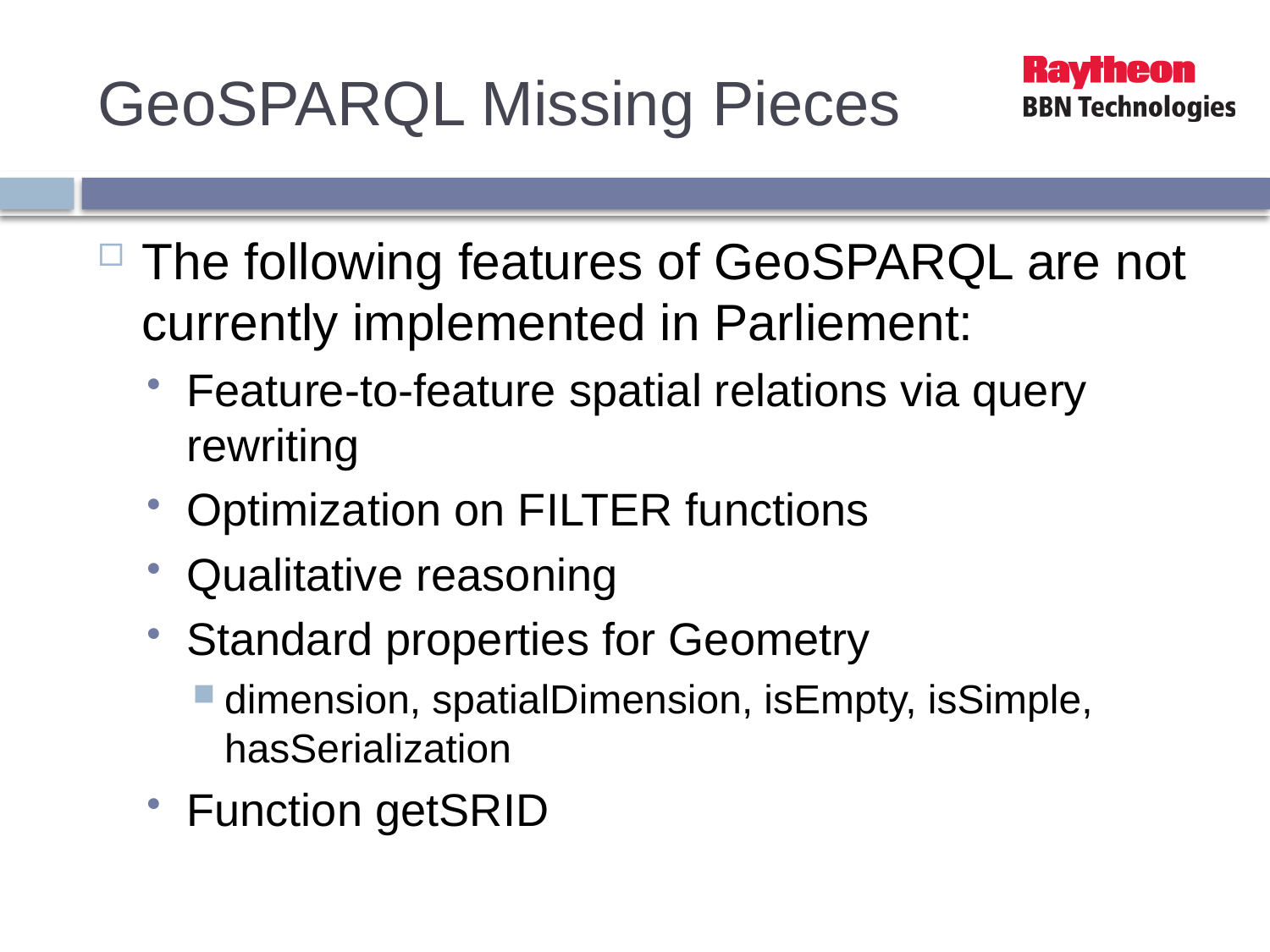

# GeoSPARQL Missing Pieces
The following features of GeoSPARQL are not currently implemented in Parliement:
Feature-to-feature spatial relations via query rewriting
Optimization on FILTER functions
Qualitative reasoning
Standard properties for Geometry
dimension, spatialDimension, isEmpty, isSimple, hasSerialization
Function getSRID